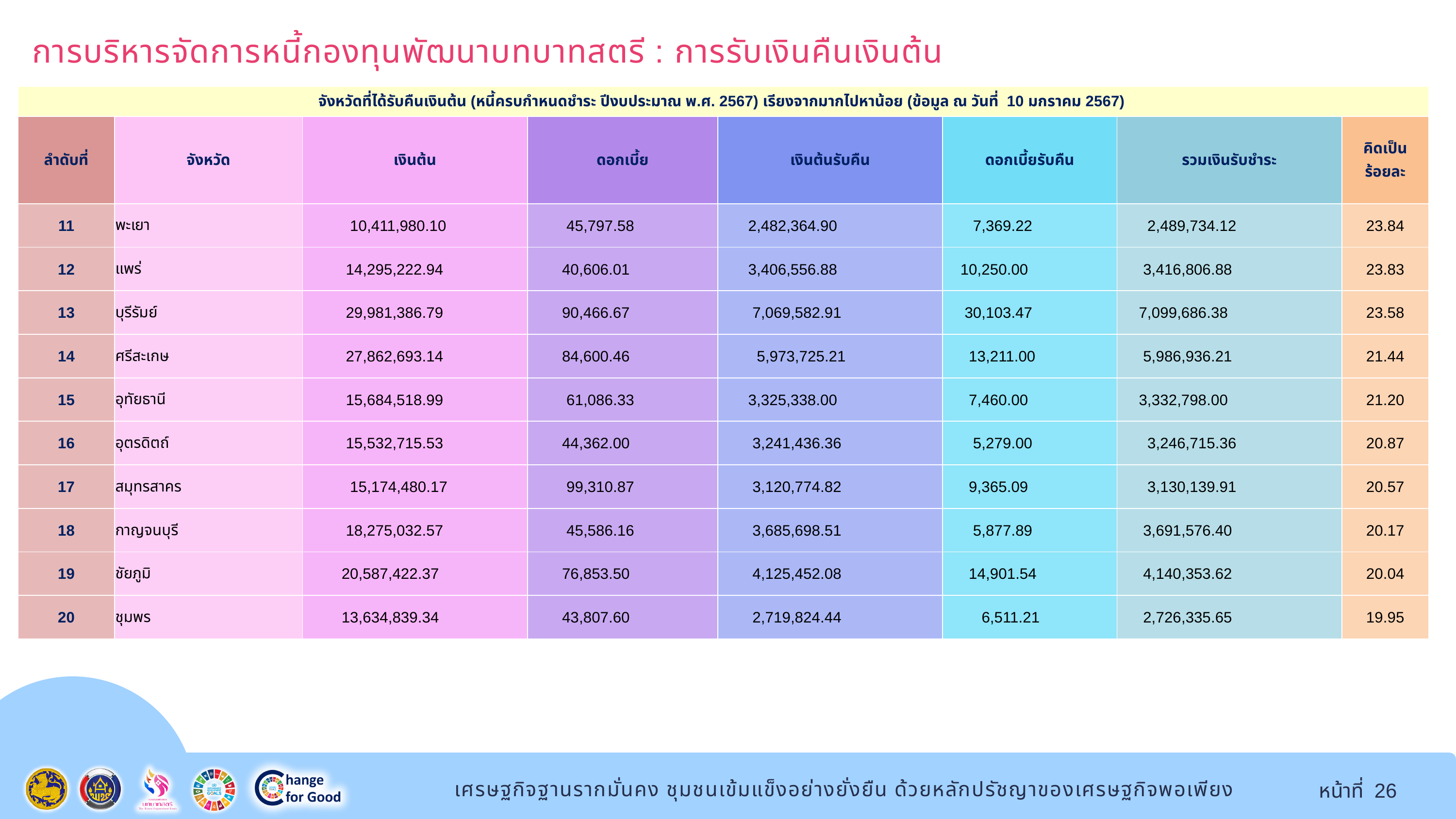

การบริหารจัดการหนี้กองทุนพัฒนาบทบาทสตรี : การรับเงินคืนเงินต้น
| จังหวัดที่ได้รับคืนเงินต้น (หนี้ครบกำหนดชำระ ปีงบประมาณ พ.ศ. 2567) เรียงจากมากไปหาน้อย (ข้อมูล ณ วันที่ 10 มกราคม 2567) |  |  |  |  |  |  |  |
| --- | --- | --- | --- | --- | --- | --- | --- |
| ลำดับที่ | จังหวัด | เงินต้น | ดอกเบี้ย | เงินต้นรับคืน | ดอกเบี้ยรับคืน | รวมเงินรับชำระ | คิดเป็น ร้อยละ |
| 11 | พะเยา | 10,411,980.10 | 45,797.58 | 2,482,364.90 | 7,369.22 | 2,489,734.12 | 23.84 |
| 12 | แพร่ | 14,295,222.94 | 40,606.01 | 3,406,556.88 | 10,250.00 | 3,416,806.88 | 23.83 |
| 13 | บุรีรัมย์ | 29,981,386.79 | 90,466.67 | 7,069,582.91 | 30,103.47 | 7,099,686.38 | 23.58 |
| 14 | ศรีสะเกษ | 27,862,693.14 | 84,600.46 | 5,973,725.21 | 13,211.00 | 5,986,936.21 | 21.44 |
| 15 | อุทัยธานี | 15,684,518.99 | 61,086.33 | 3,325,338.00 | 7,460.00 | 3,332,798.00 | 21.20 |
| 16 | อุตรดิตถ์ | 15,532,715.53 | 44,362.00 | 3,241,436.36 | 5,279.00 | 3,246,715.36 | 20.87 |
| 17 | สมุทรสาคร | 15,174,480.17 | 99,310.87 | 3,120,774.82 | 9,365.09 | 3,130,139.91 | 20.57 |
| 18 | กาญจนบุรี | 18,275,032.57 | 45,586.16 | 3,685,698.51 | 5,877.89 | 3,691,576.40 | 20.17 |
| 19 | ชัยภูมิ | 20,587,422.37 | 76,853.50 | 4,125,452.08 | 14,901.54 | 4,140,353.62 | 20.04 |
| 20 | ชุมพร | 13,634,839.34 | 43,807.60 | 2,719,824.44 | 6,511.21 | 2,726,335.65 | 19.95 |

หน้าที่  26
เศรษฐกิจฐานรากมั่นคง ชุมชนเข้มแข็งอย่างยั่งยืน ด้วยหลักปรัชญาของเศรษฐกิจพอเพียง